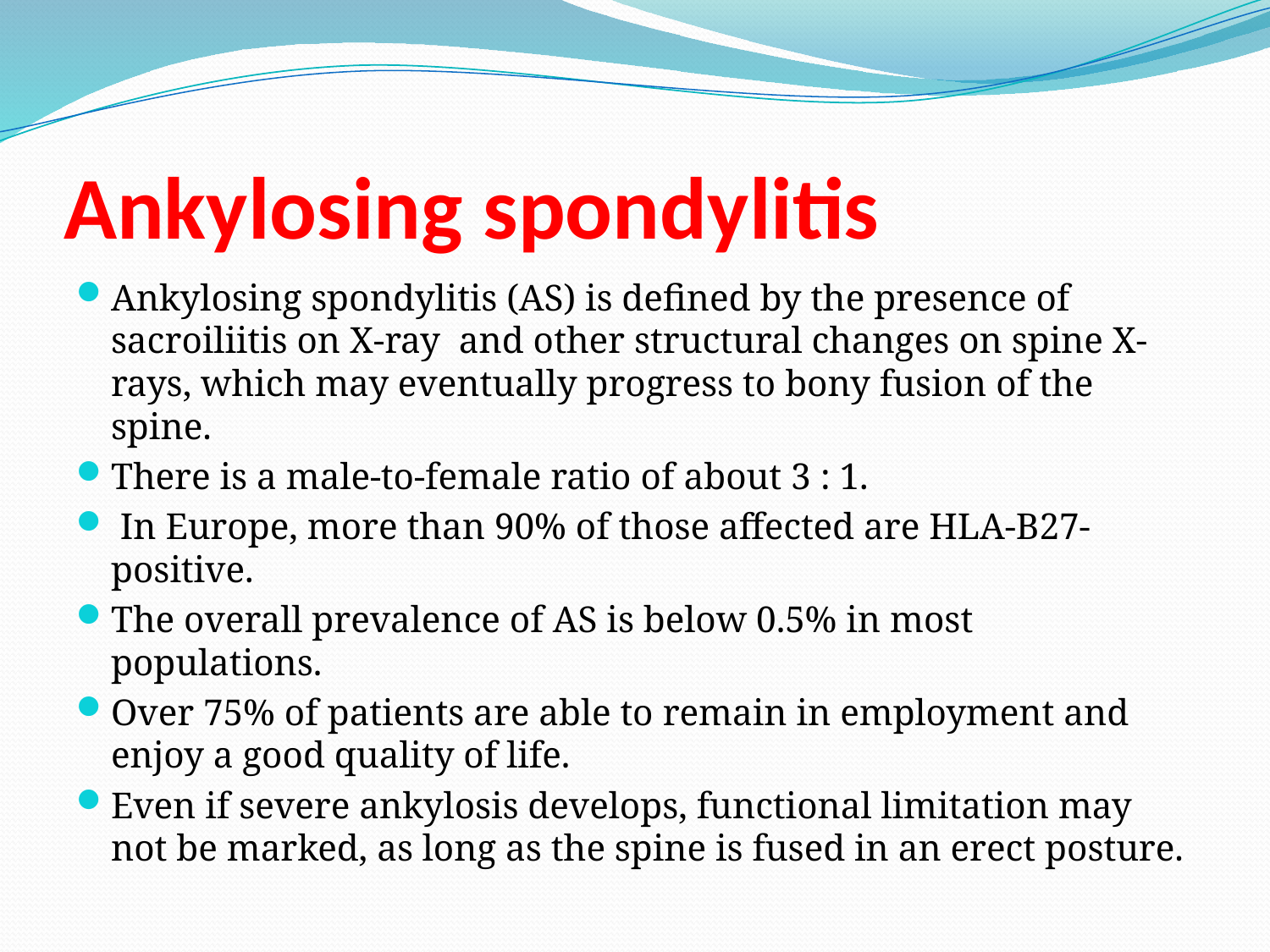

# Ankylosing spondylitis
Ankylosing spondylitis (AS) is defined by the presence of sacroiliitis on X-ray  and other structural changes on spine X-rays, which may eventually progress to bony fusion of the spine.
There is a male-to-female ratio of about 3 : 1.
 In Europe, more than 90% of those affected are HLA-B27-positive.
The overall prevalence of AS is below 0.5% in most populations.
Over 75% of patients are able to remain in employment and enjoy a good quality of life.
Even if severe ankylosis develops, functional limitation may not be marked, as long as the spine is fused in an erect posture.